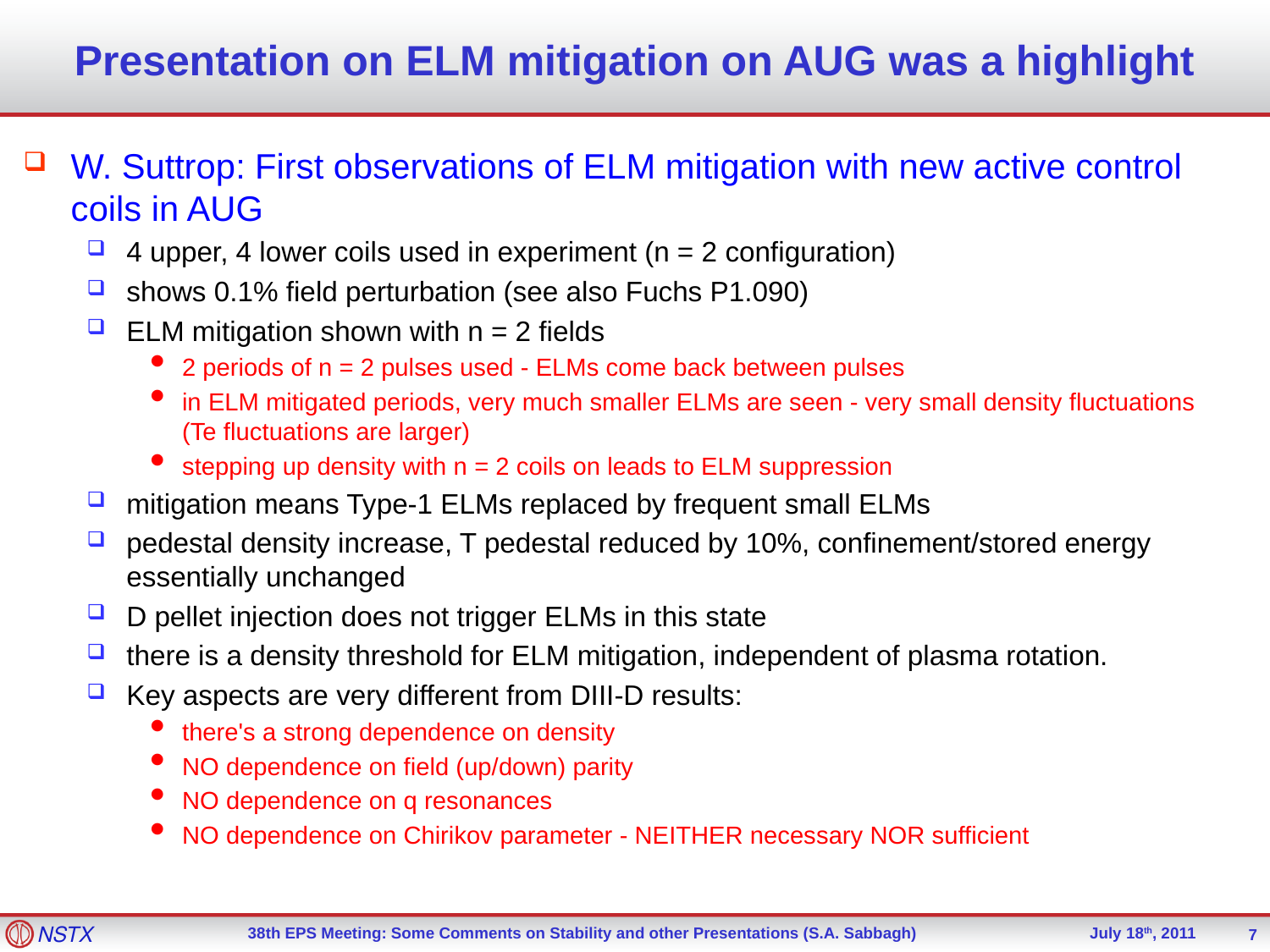

# Presentation on ELM mitigation on AUG was a highlight
W. Suttrop: First observations of ELM mitigation with new active control coils in AUG
4 upper, 4 lower coils used in experiment (n = 2 configuration)
shows 0.1% field perturbation (see also Fuchs P1.090)
ELM mitigation shown with n = 2 fields
2 periods of n = 2 pulses used - ELMs come back between pulses
in ELM mitigated periods, very much smaller ELMs are seen - very small density fluctuations (Te fluctuations are larger)
stepping up density with n = 2 coils on leads to ELM suppression
mitigation means Type-1 ELMs replaced by frequent small ELMs
pedestal density increase, T pedestal reduced by 10%, confinement/stored energy essentially unchanged
D pellet injection does not trigger ELMs in this state
there is a density threshold for ELM mitigation, independent of plasma rotation.
Key aspects are very different from DIII-D results:
there's a strong dependence on density
NO dependence on field (up/down) parity
NO dependence on q resonances
NO dependence on Chirikov parameter - NEITHER necessary NOR sufficient

7